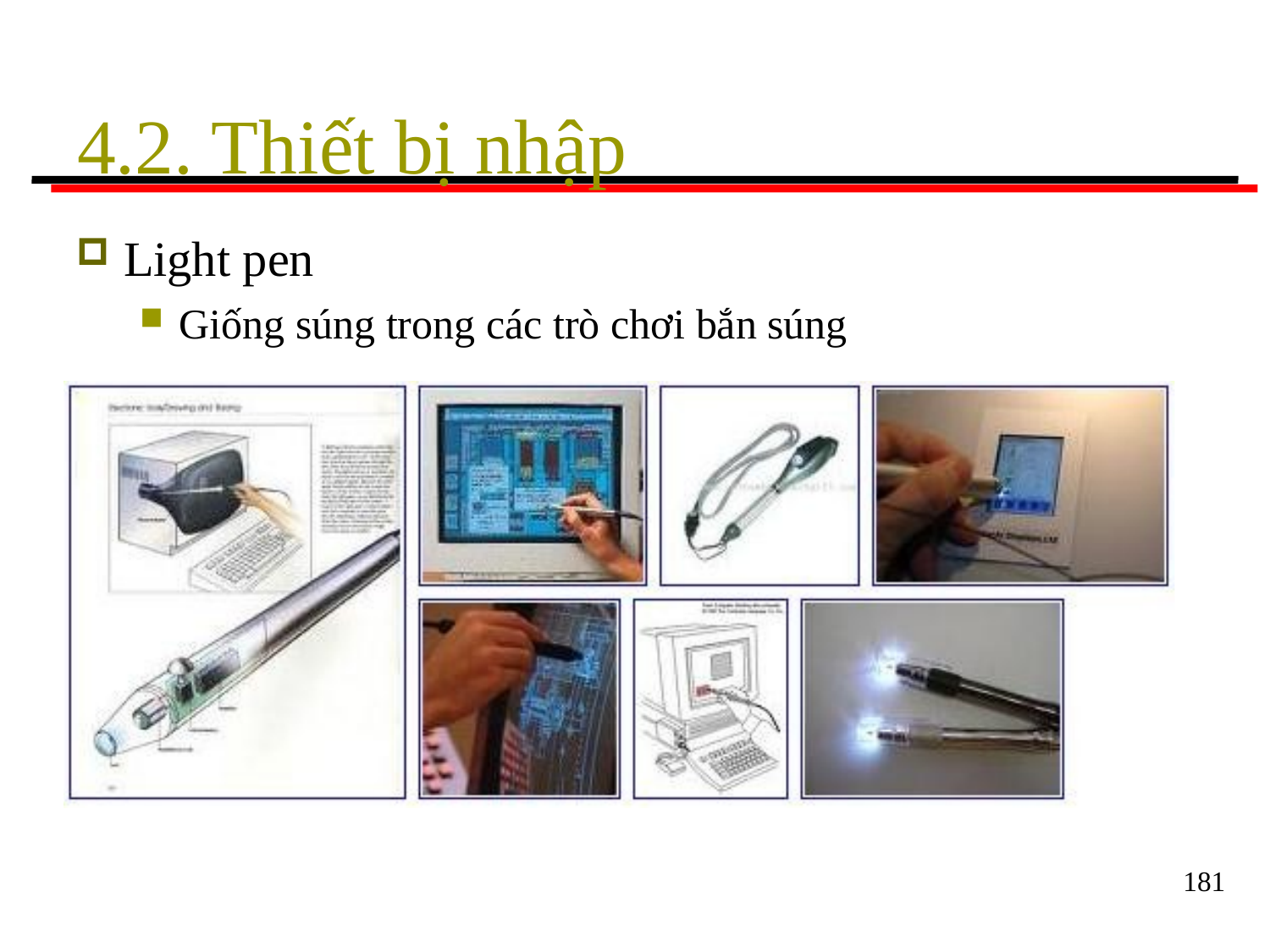

# 4.2. Thiết bị nhập
Light pen
Giống súng trong các trò chơi bắn súng

181